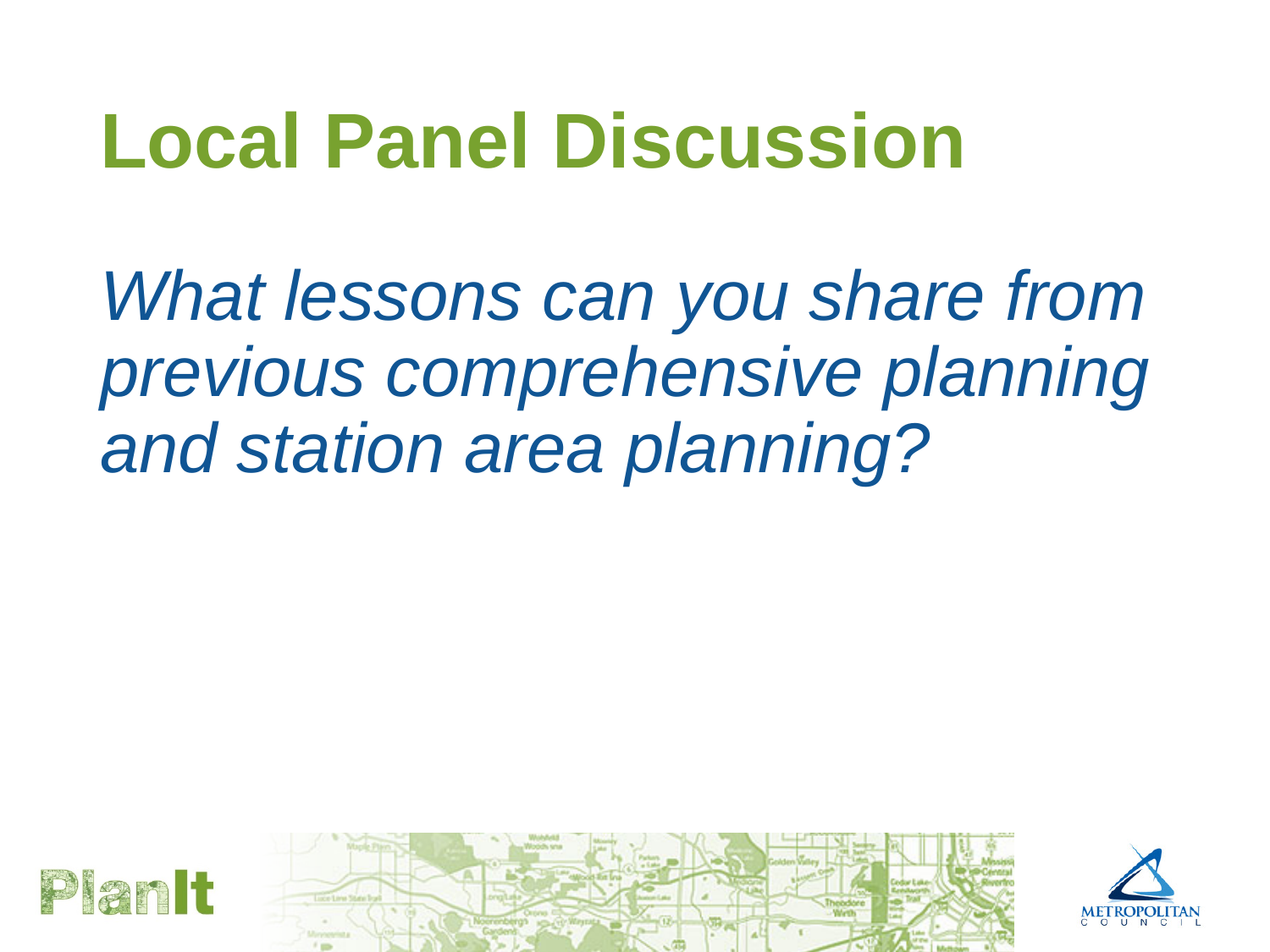

# Local Panel Discussion
What lessons can you share from previous comprehensive planning and station area planning?